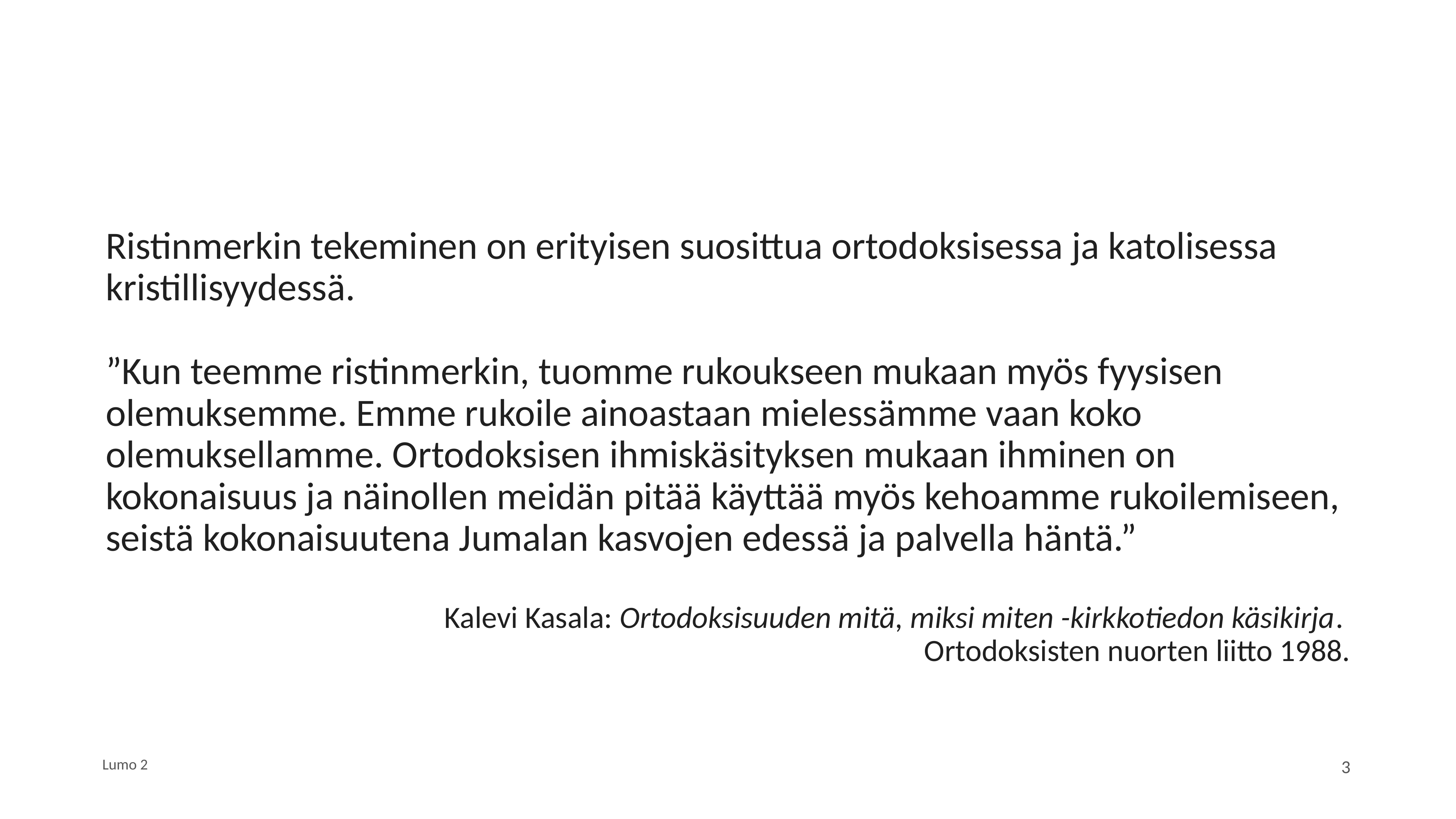

Ristinmerkin tekeminen on erityisen suosittua ortodoksisessa ja katolisessa kristillisyydessä.

”Kun teemme ristinmerkin, tuomme rukoukseen mukaan myös fyysisen olemuksemme. Emme rukoile ainoastaan mielessämme vaan koko olemuksellamme. Ortodoksisen ihmiskäsityksen mukaan ihminen on kokonaisuus ja näinollen meidän pitää käyttää myös kehoamme rukoilemiseen, seistä kokonaisuutena Jumalan kasvojen edessä ja palvella häntä.”

Kalevi Kasala: Ortodoksisuuden mitä, miksi miten -kirkkotiedon käsikirja.
Ortodoksisten nuorten liitto 1988.
Lumo 2
3